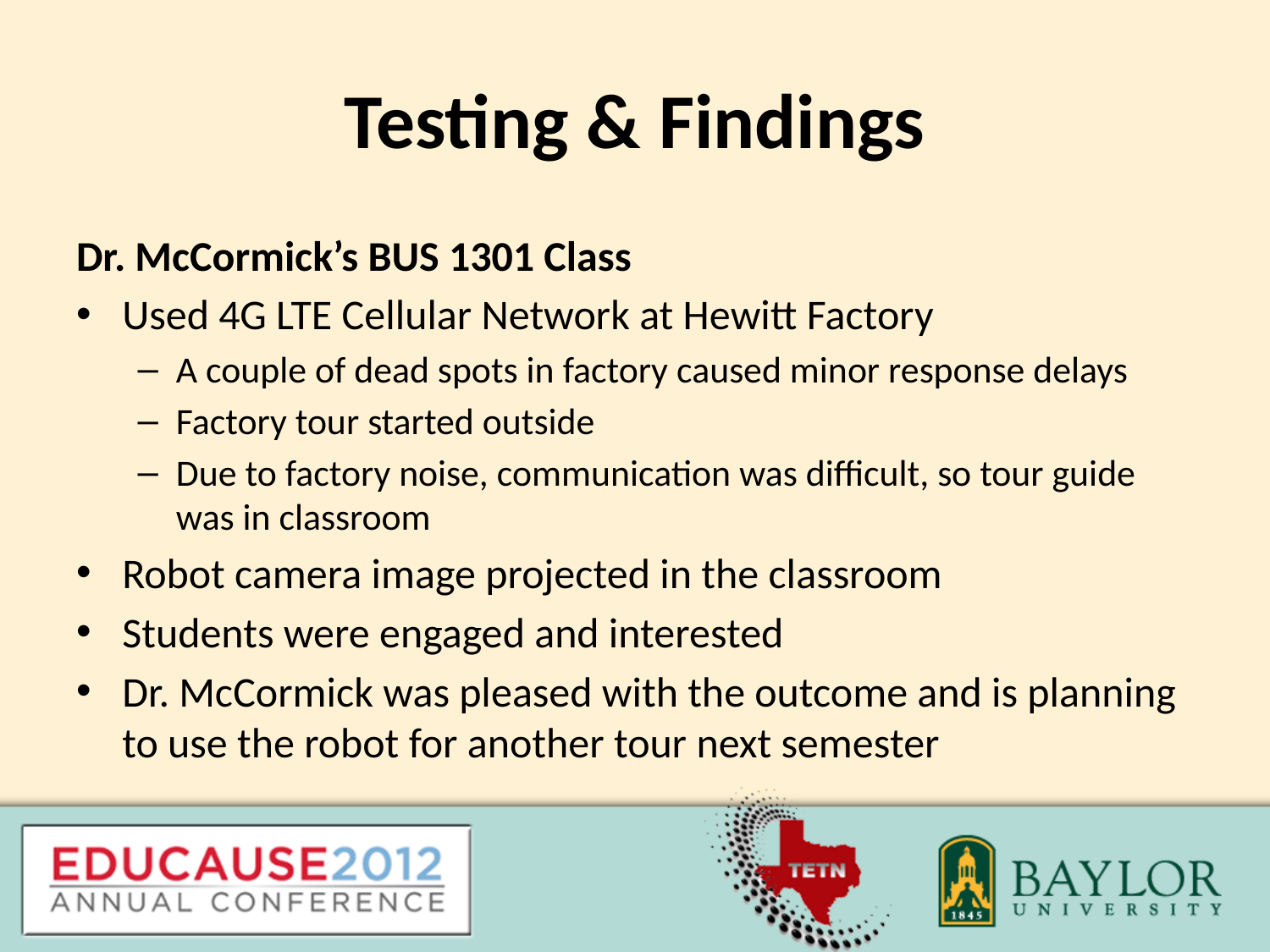

# Testing & Findings
Dr. McCormick’s BUS 1301 Class
Used 4G LTE Cellular Network at Hewitt Factory
A couple of dead spots in factory caused minor response delays
Factory tour started outside
Due to factory noise, communication was difficult, so tour guide was in classroom
Robot camera image projected in the classroom
Students were engaged and interested
Dr. McCormick was pleased with the outcome and is planning to use the robot for another tour next semester